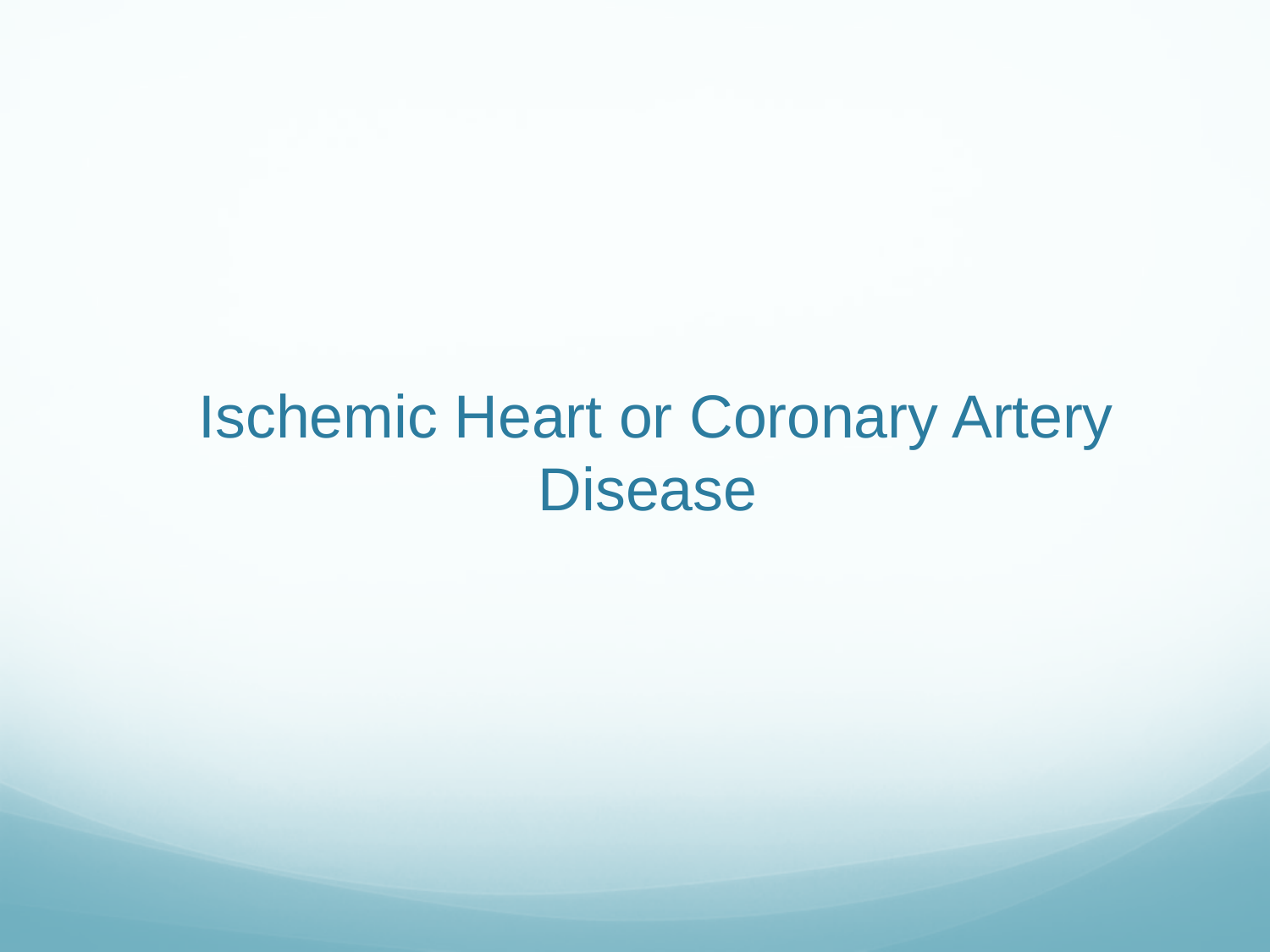

# Ischemic Heart or Coronary Artery Disease